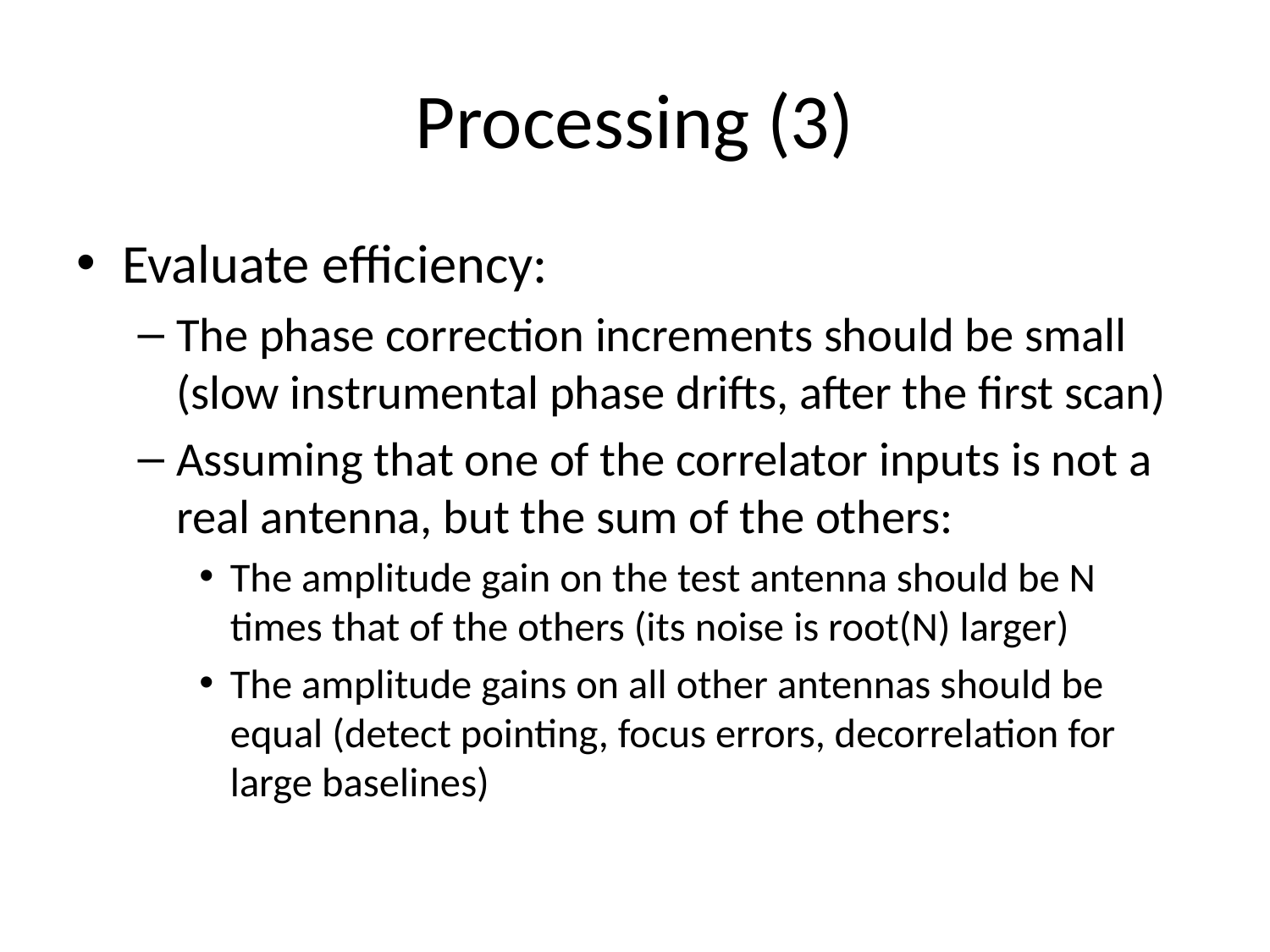

# Processing (3)
Evaluate efficiency:
The phase correction increments should be small (slow instrumental phase drifts, after the first scan)
Assuming that one of the correlator inputs is not a real antenna, but the sum of the others:
The amplitude gain on the test antenna should be N times that of the others (its noise is root(N) larger)
The amplitude gains on all other antennas should be equal (detect pointing, focus errors, decorrelation for large baselines)